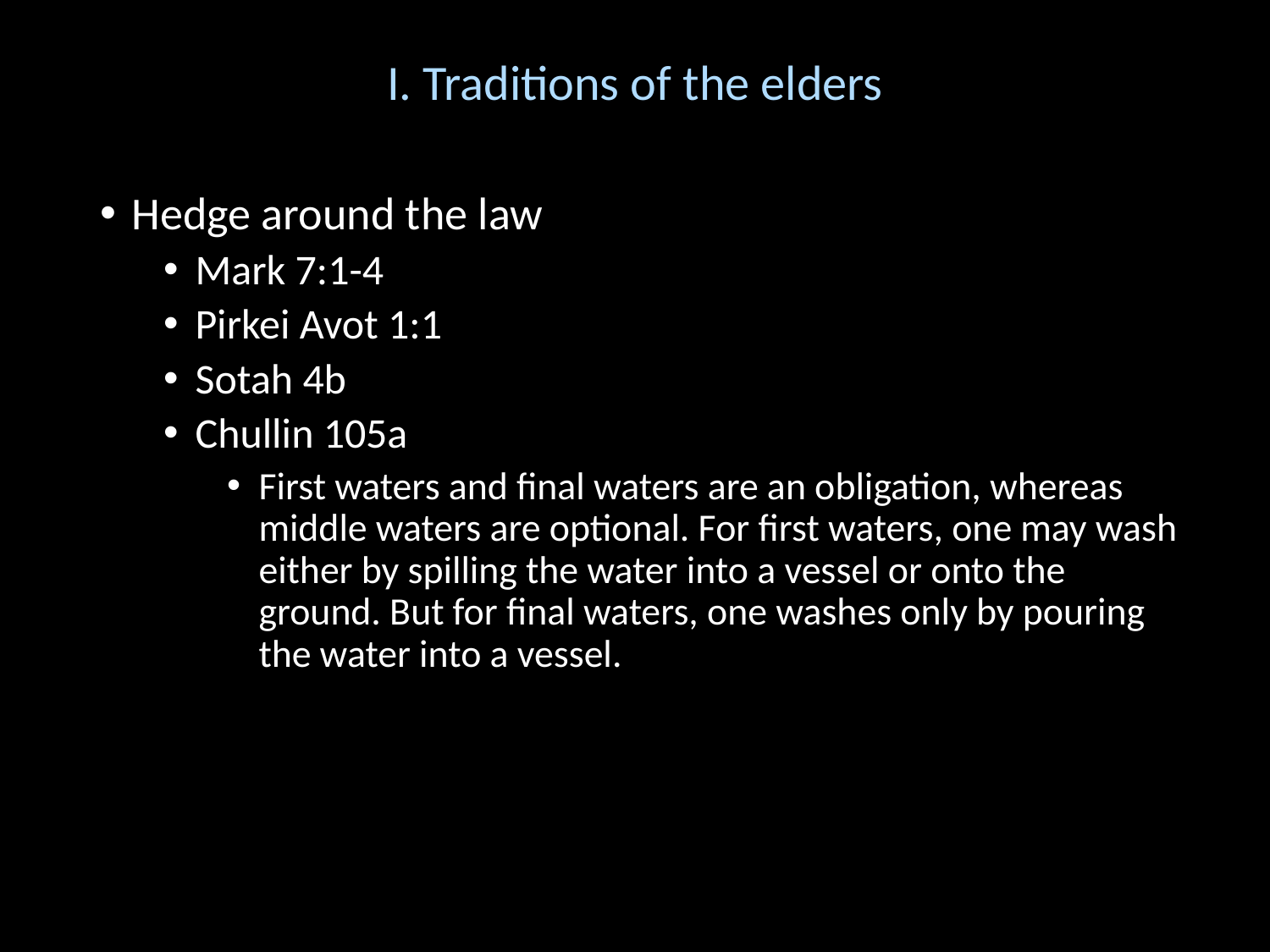

# I. Traditions of the elders
Hedge around the law
Mark 7:1-4
Pirkei Avot 1:1
Sotah 4b
Chullin 105a
First waters and final waters are an obligation, whereas middle waters are optional. For first waters, one may wash either by spilling the water into a vessel or onto the ground. But for final waters, one washes only by pouring the water into a vessel.